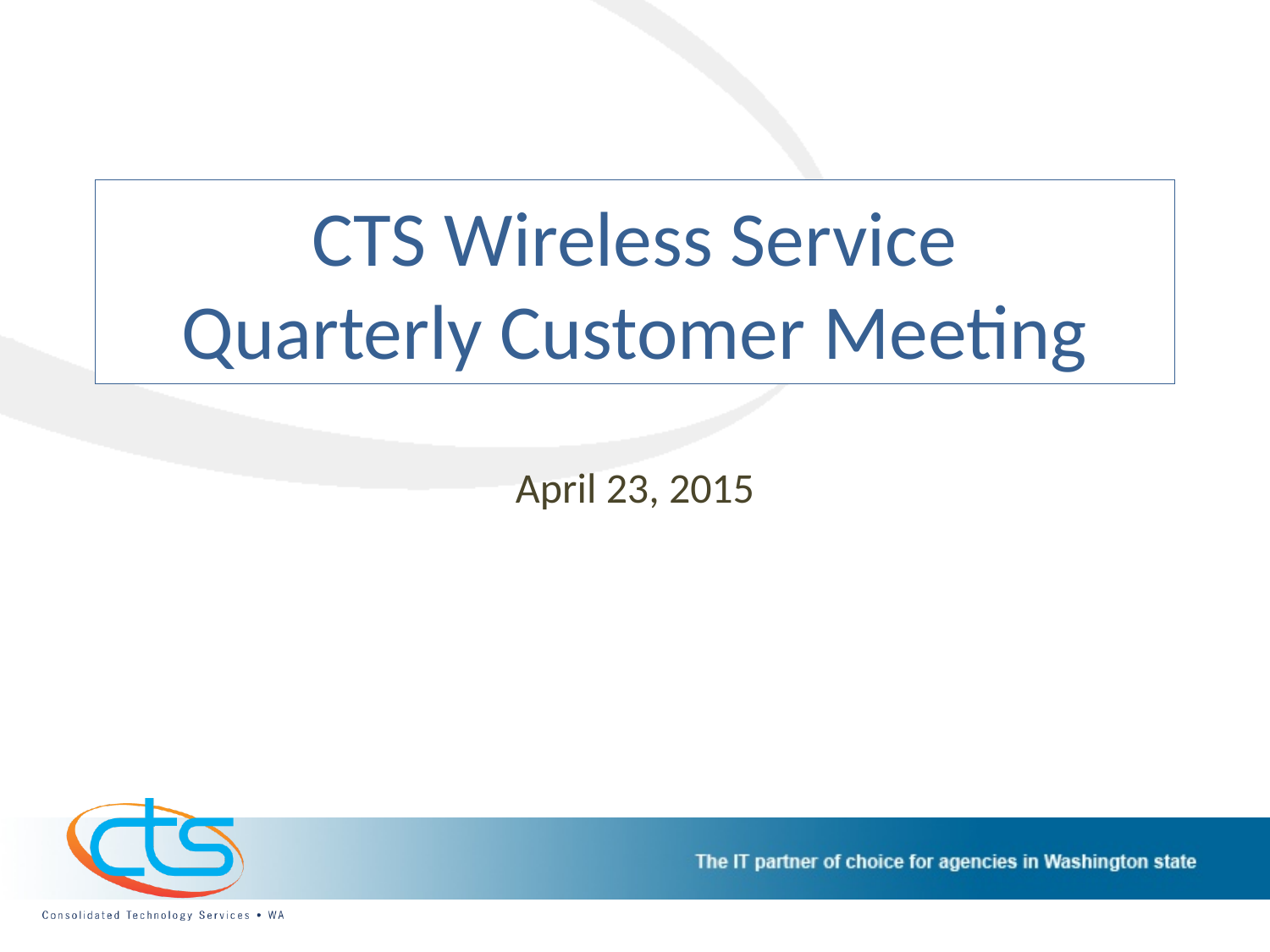

# CTS Wireless Service Quarterly Customer Meeting
April 23, 2015